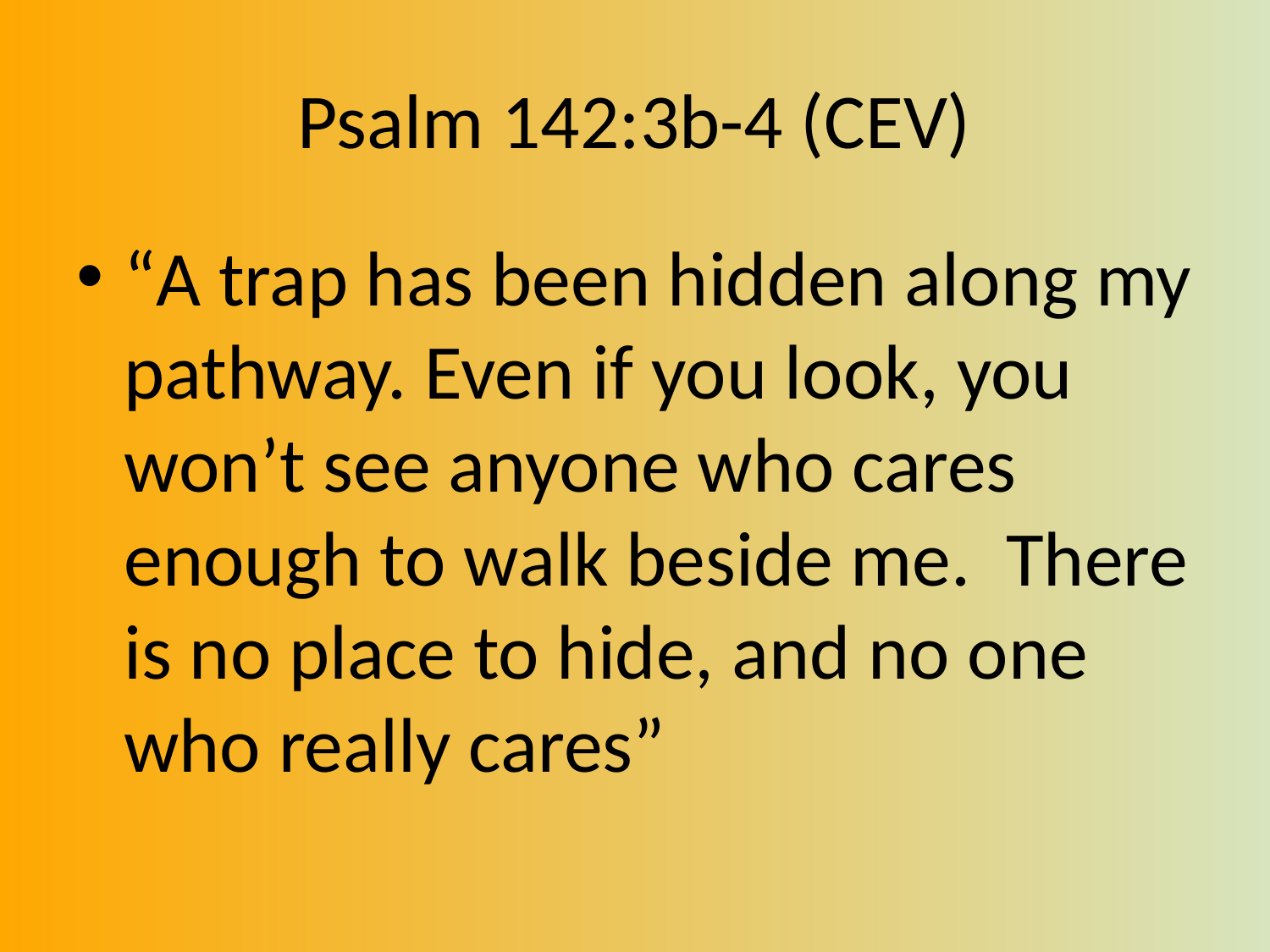

# Psalm 142:3b-4 (CEV)
“A trap has been hidden along my pathway. Even if you look, you won’t see anyone who cares enough to walk beside me.  There is no place to hide, and no one who really cares”